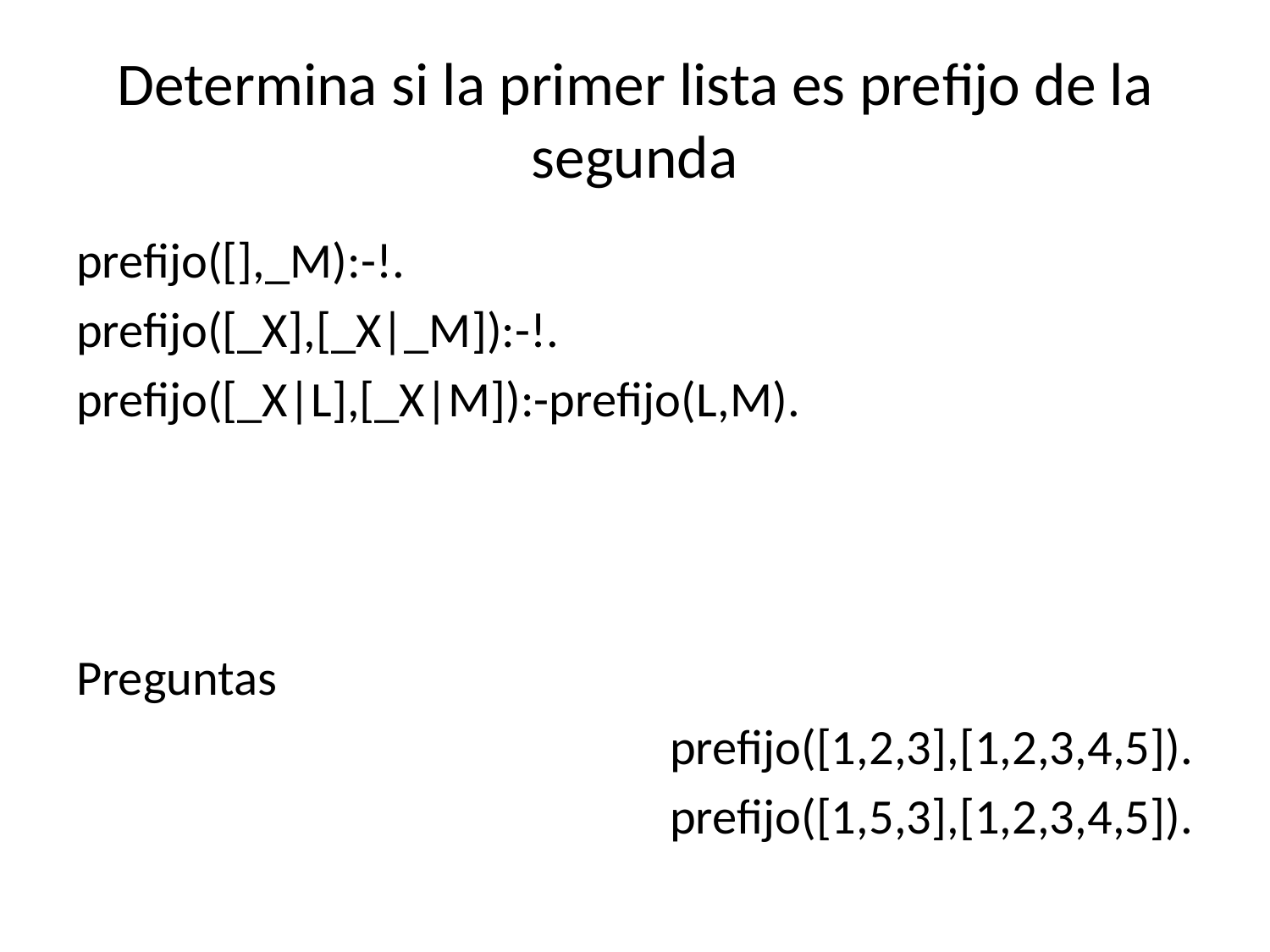

# Determina si la primer lista es prefijo de la segunda
prefijo([],_M):-!.
prefijo([_X],[_X|_M]):-!.
prefijo([_X|L],[_X|M]):-prefijo(L,M).

Preguntas
prefijo([1,2,3],[1,2,3,4,5]).
prefijo([1,5,3],[1,2,3,4,5]).